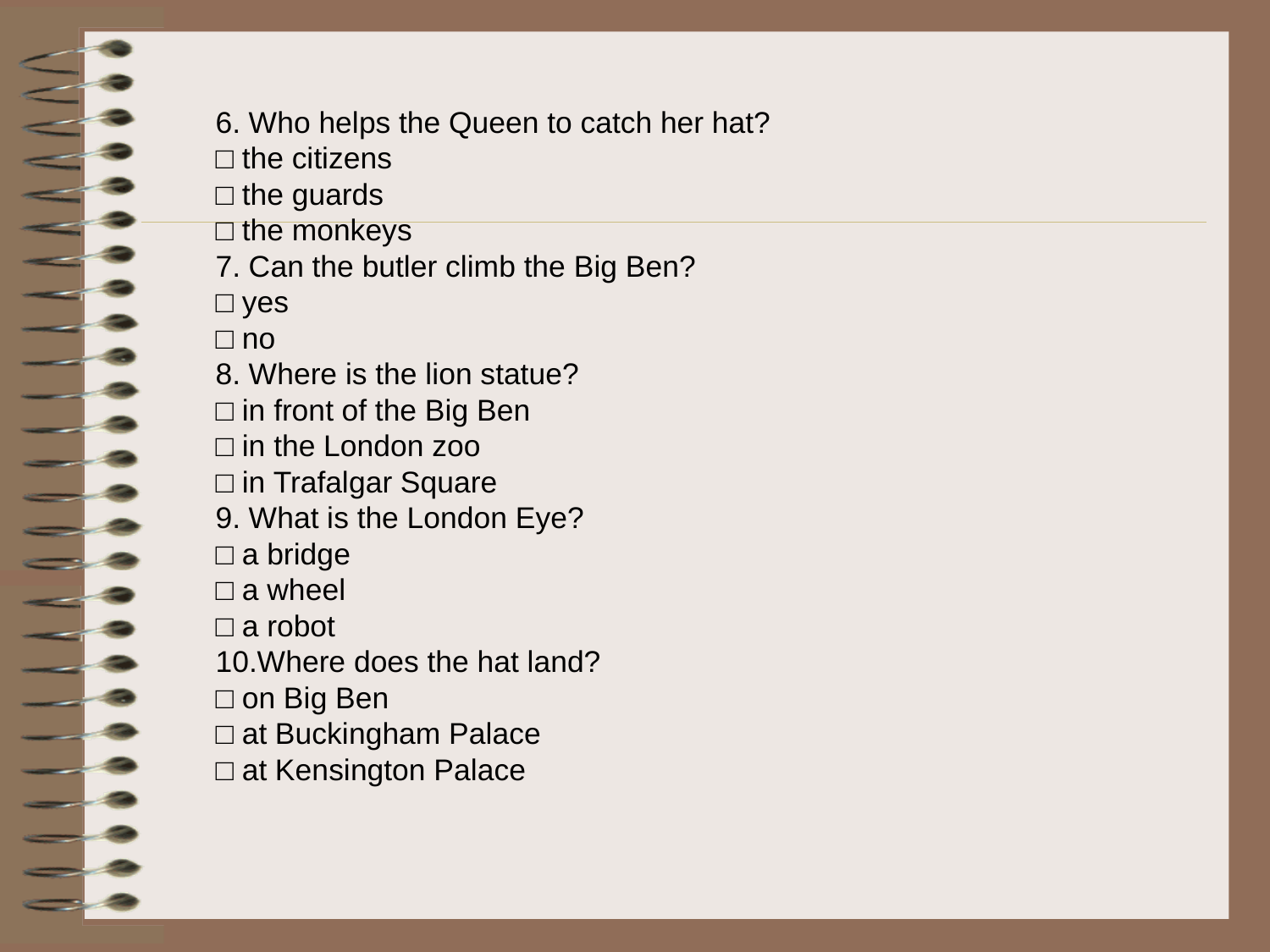

6. Who helps the Queen to catch her hat?
□ the citizens
□ the guards
□ the monkeys
7. Can the butler climb the Big Ben?
□ yes
□ no
8. Where is the lion statue?
□ in front of the Big Ben
□ in the London zoo
□ in Trafalgar Square
9. What is the London Eye?
□ a bridge
□ a wheel
□ a robot
10.Where does the hat land?
□ on Big Ben
□ at Buckingham Palace
□ at Kensington Palace